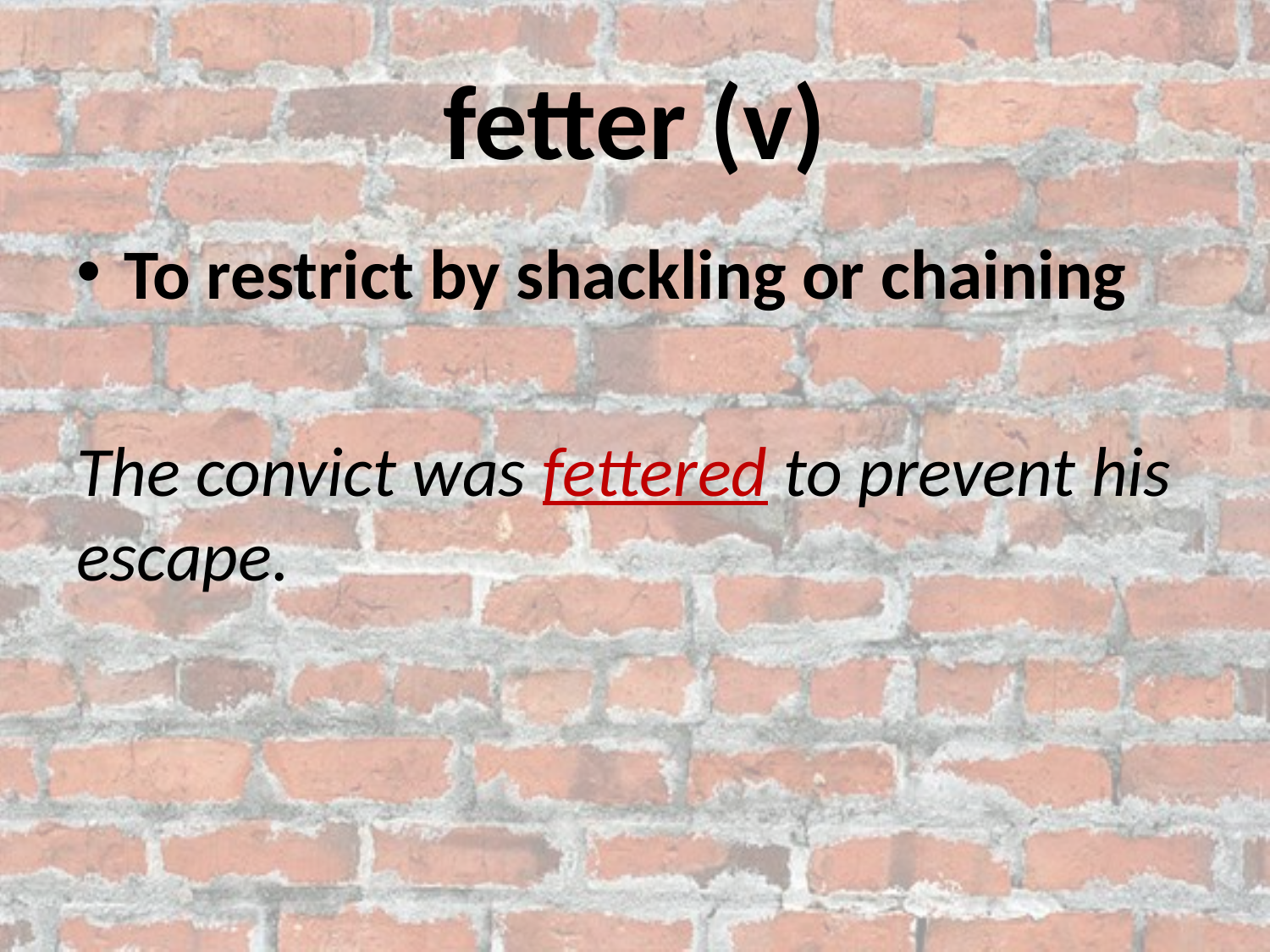

# fetter (v)
To restrict by shackling or chaining

The convict was fettered to prevent his escape.